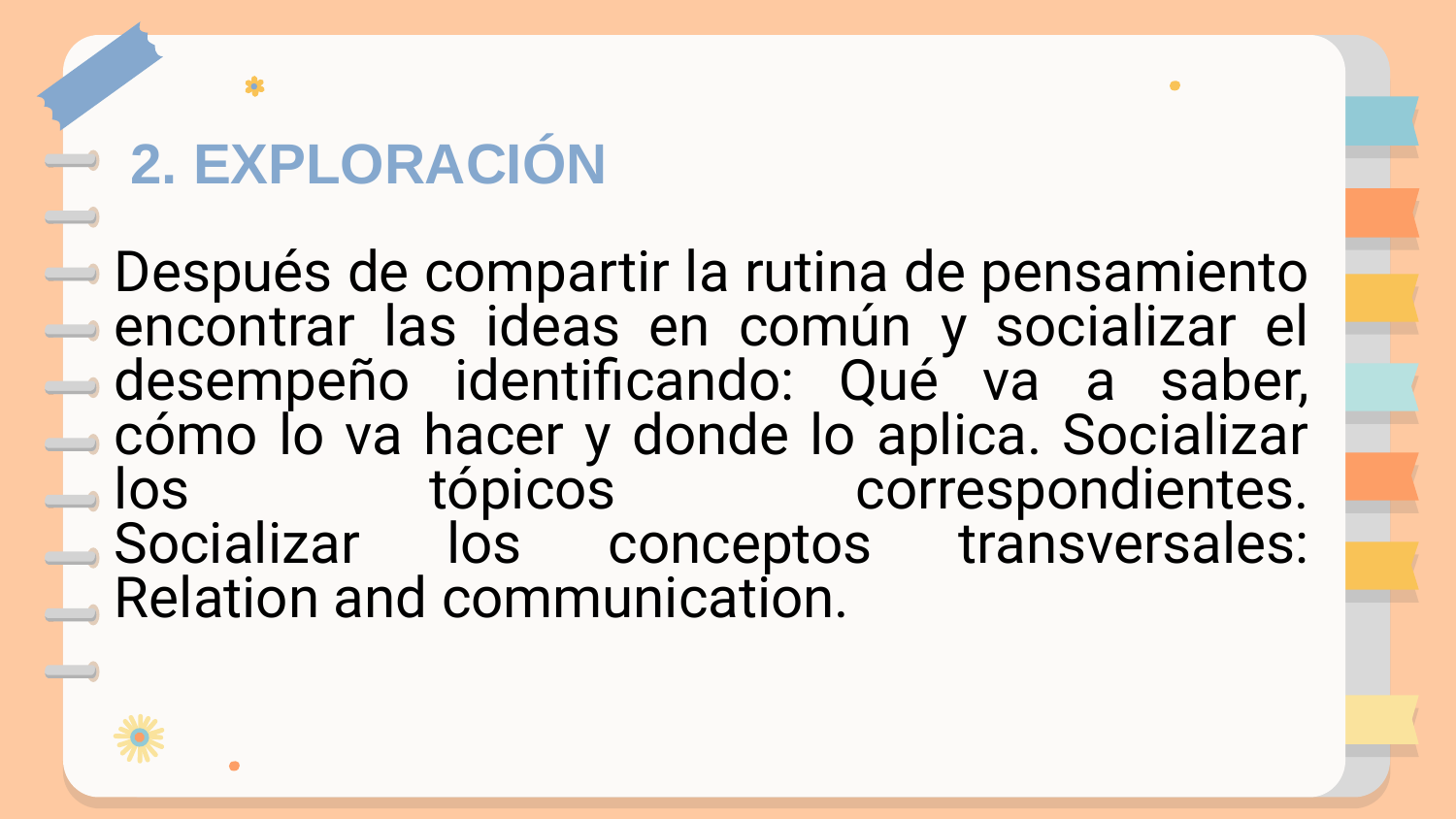

2. EXPLORACIÓN
# Después de compartir la rutina de pensamiento encontrar las ideas en común y socializar el desempeño identificando: Qué va a saber, cómo lo va hacer y donde lo aplica. Socializar los tópicos correspondientes. Socializar los conceptos transversales: Relation and communication.